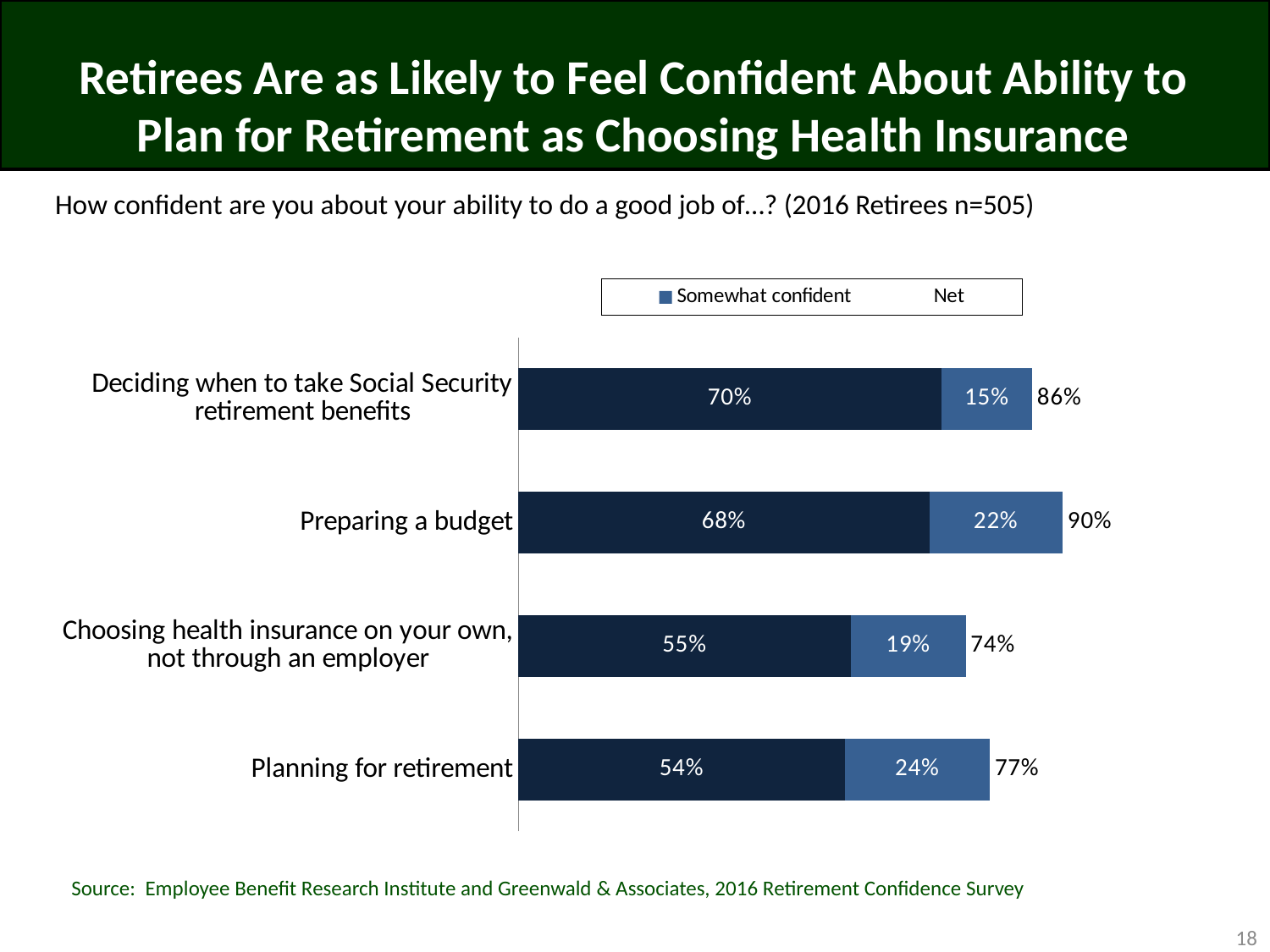

# Retirees Are as Likely to Feel Confident About Ability to Plan for Retirement as Choosing Health Insurance
How confident are you about your ability to do a good job of…? (2016 Retirees n=505)

### Chart

| Category | Very confident | Somewhat confident | Net |
|---|---|---|---|
| Planning for retirement | 0.54 | 0.24 | 0.77 |
| Choosing health insurance on your own, not through an employer | 0.55 | 0.19 | 0.74 |
| Preparing a budget | 0.68 | 0.22 | 0.9 |
| Deciding when to take Social Security retirement benefits | 0.7 | 0.15 | 0.86 |
Source:  Employee Benefit Research Institute and Greenwald & Associates, 2016 Retirement Confidence Survey
18